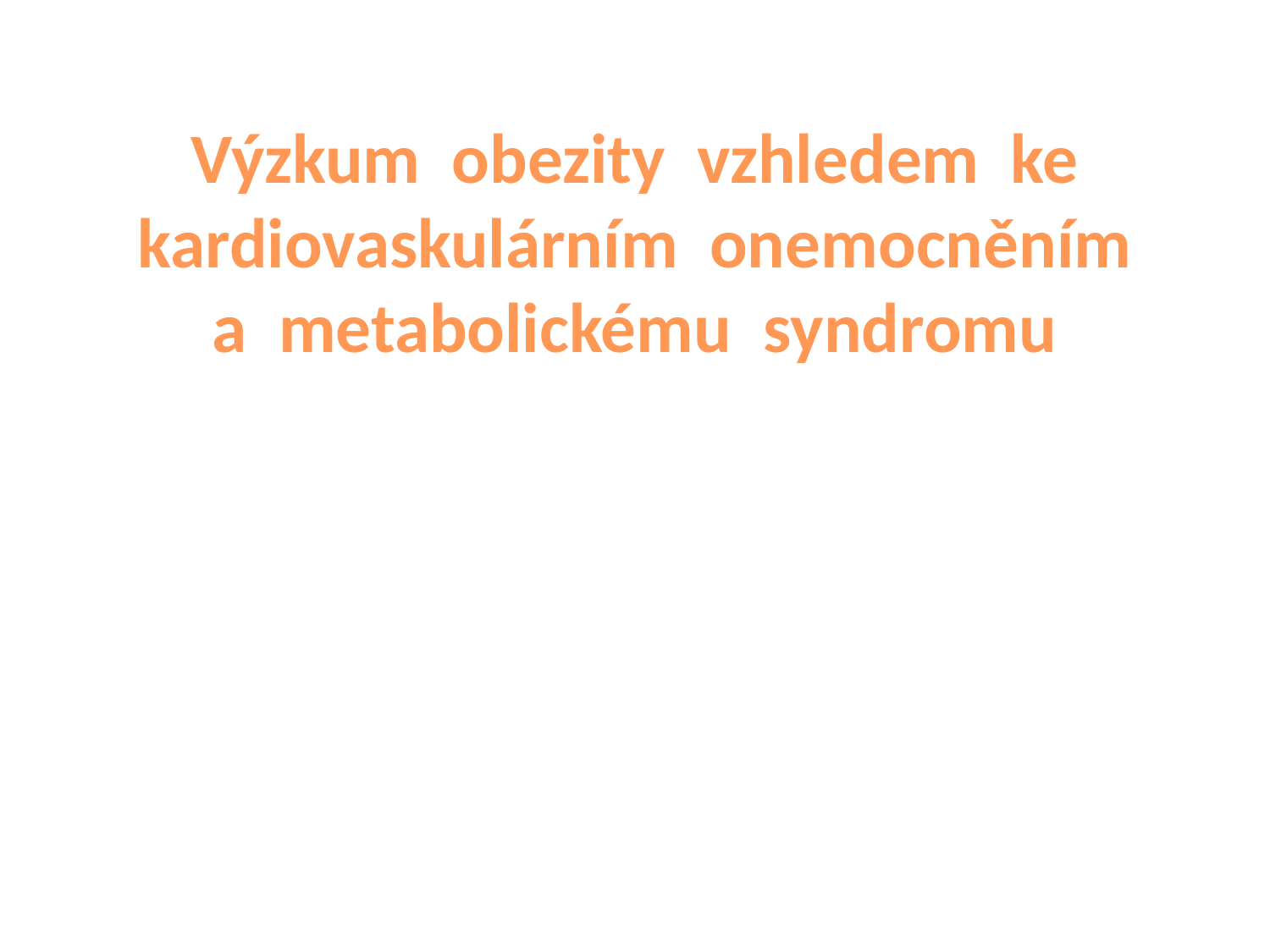

Výzkum  obezity  vzhledem  ke kardiovaskulárním  onemocněním
a  metabolickému  syndromu